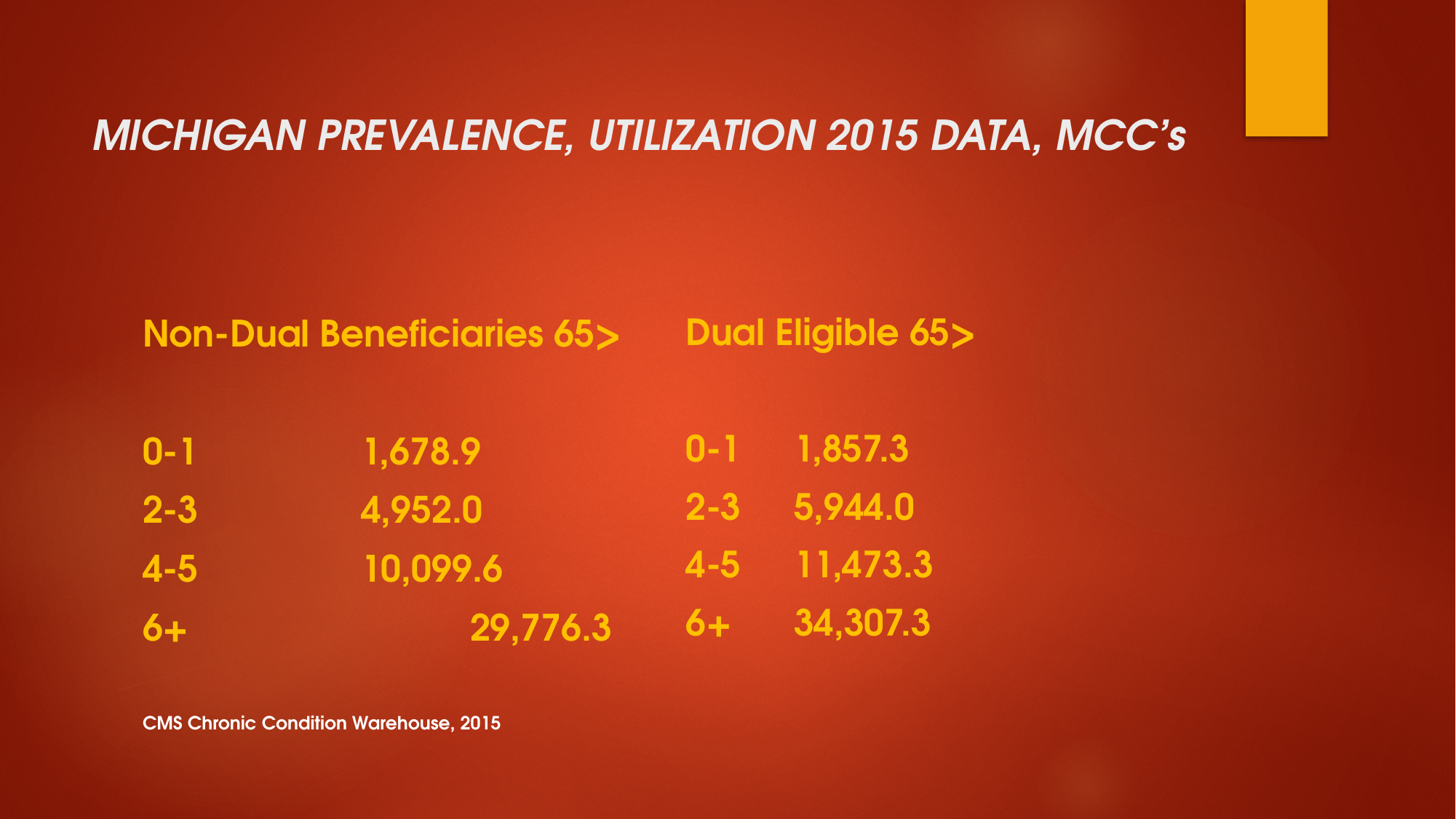

# MICHIGAN PREVALENCE, UTILIZATION 2015 DATA, MCC’s

Dual Eligible 65>

0-1		1,857.3
2-3		5,944.0
4-5		11,473.3
6+			34,307.3

Non-Dual Beneficiaries 65>

0-1		1,678.9
2-3		4,952.0
4-5		10,099.6
6+			29,776.3

CMS Chronic Condition Warehouse, 2015